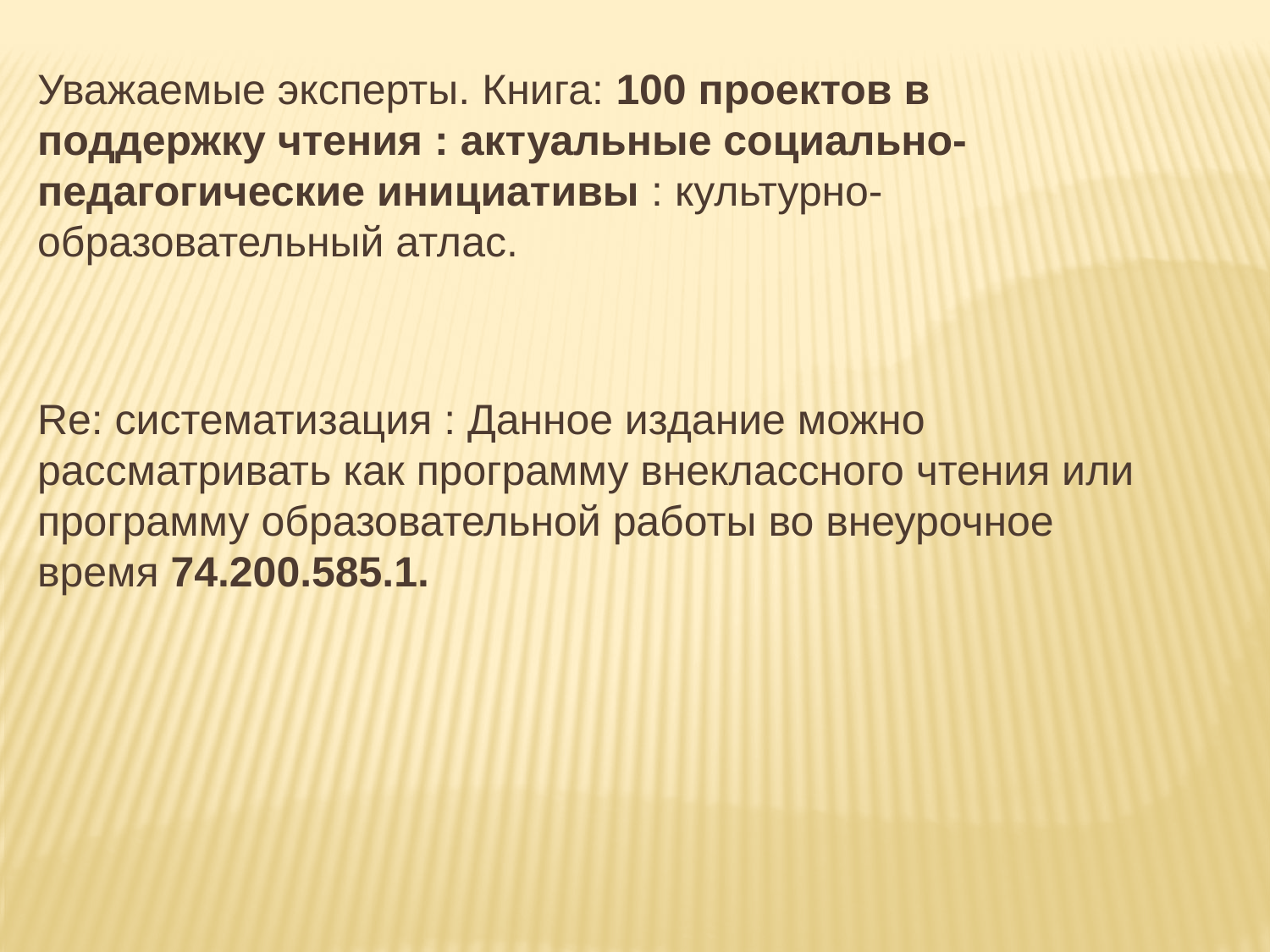

Уважаемые эксперты. Книга: 100 проектов в поддержку чтения : актуальные социально-педагогические инициативы : культурно-образовательный атлас.

Re: систематизация : Данное издание можно рассматривать как программу внеклассного чтения или программу образовательной работы во внеурочное время 74.200.585.1.